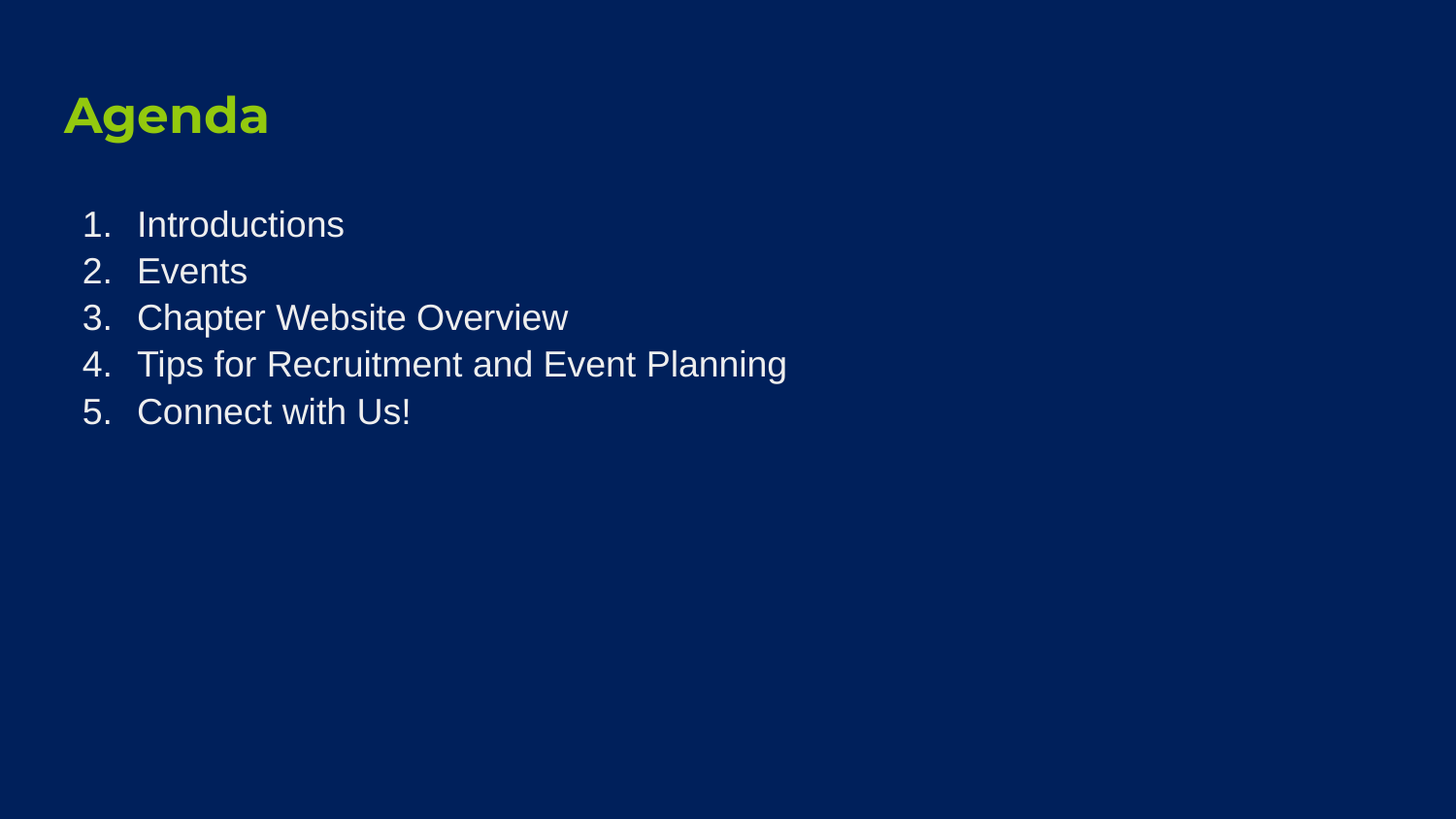

# Agenda
Introductions
Events
Chapter Website Overview
Tips for Recruitment and Event Planning
Connect with Us!